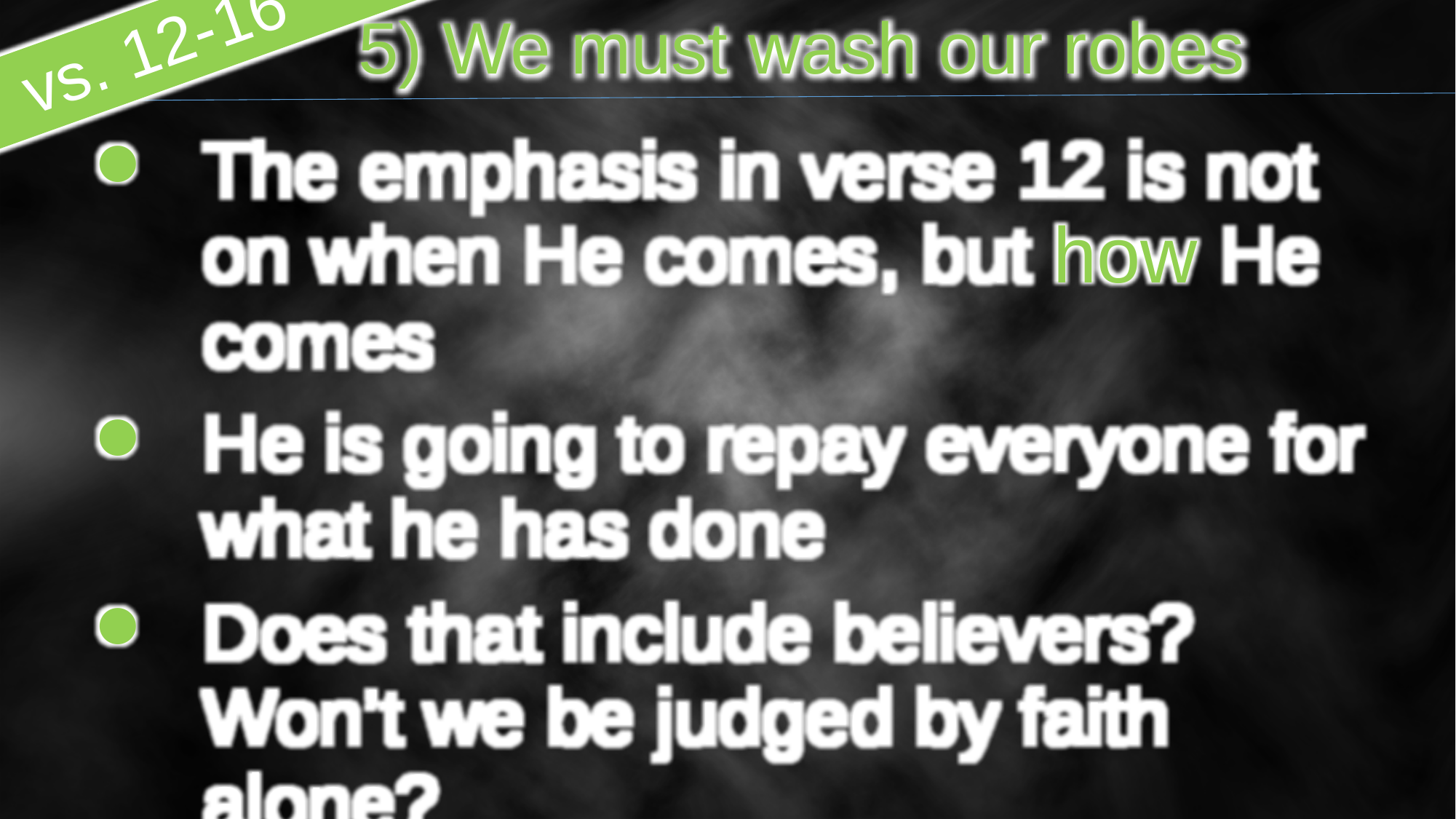

5) We must wash our robes
  vs. 12-16
The emphasis in verse 12 is not on when He comes, but how He comes
He is going to repay everyone for what he has done
Does that include believers?
Won’t we be judged by faith alone?